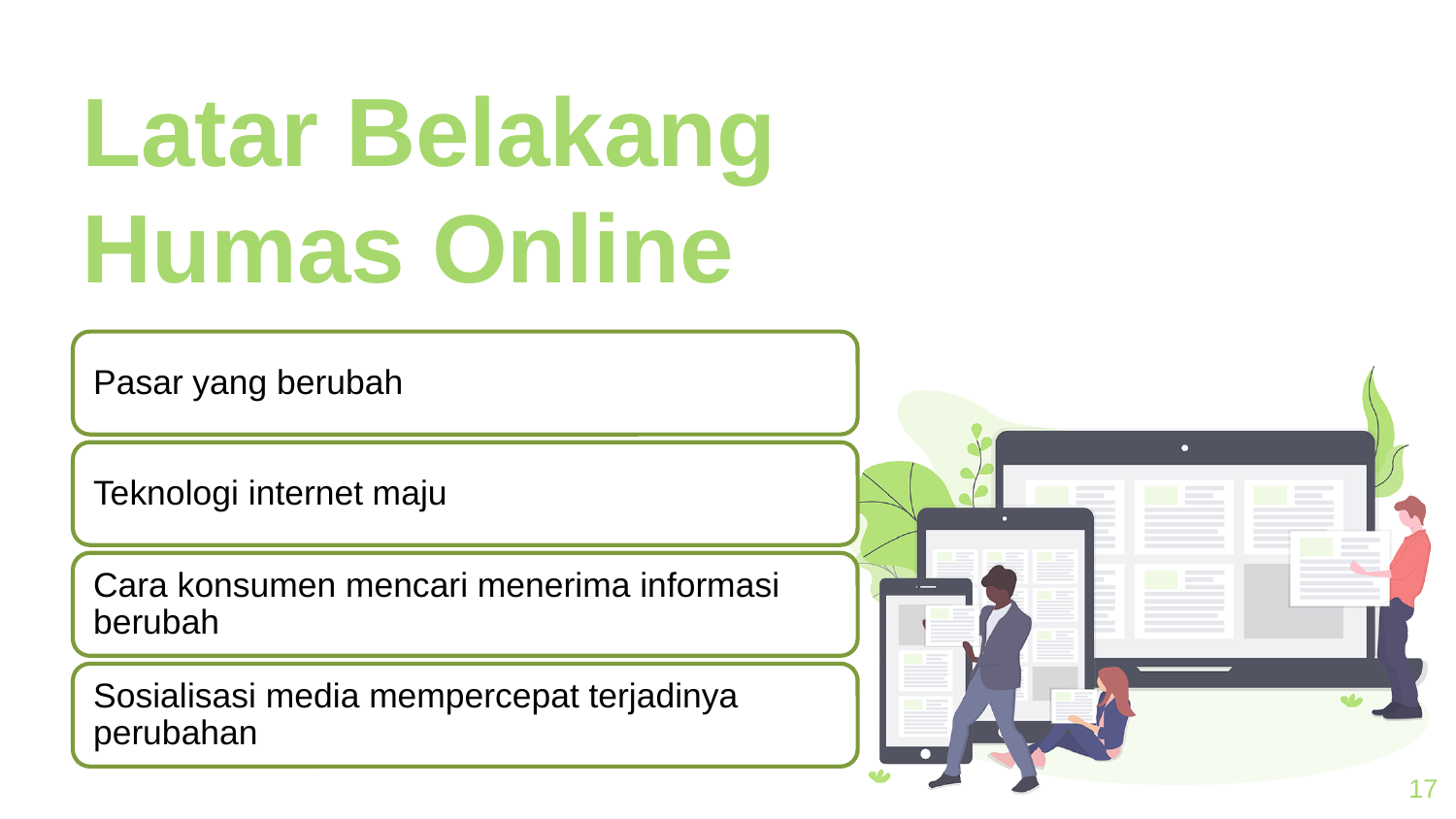

# Latar Belakang Humas Online
Pasar yang berubah
Teknologi internet maju
Cara konsumen mencari menerima informasi berubah
Sosialisasi media mempercepat terjadinya perubahan
17